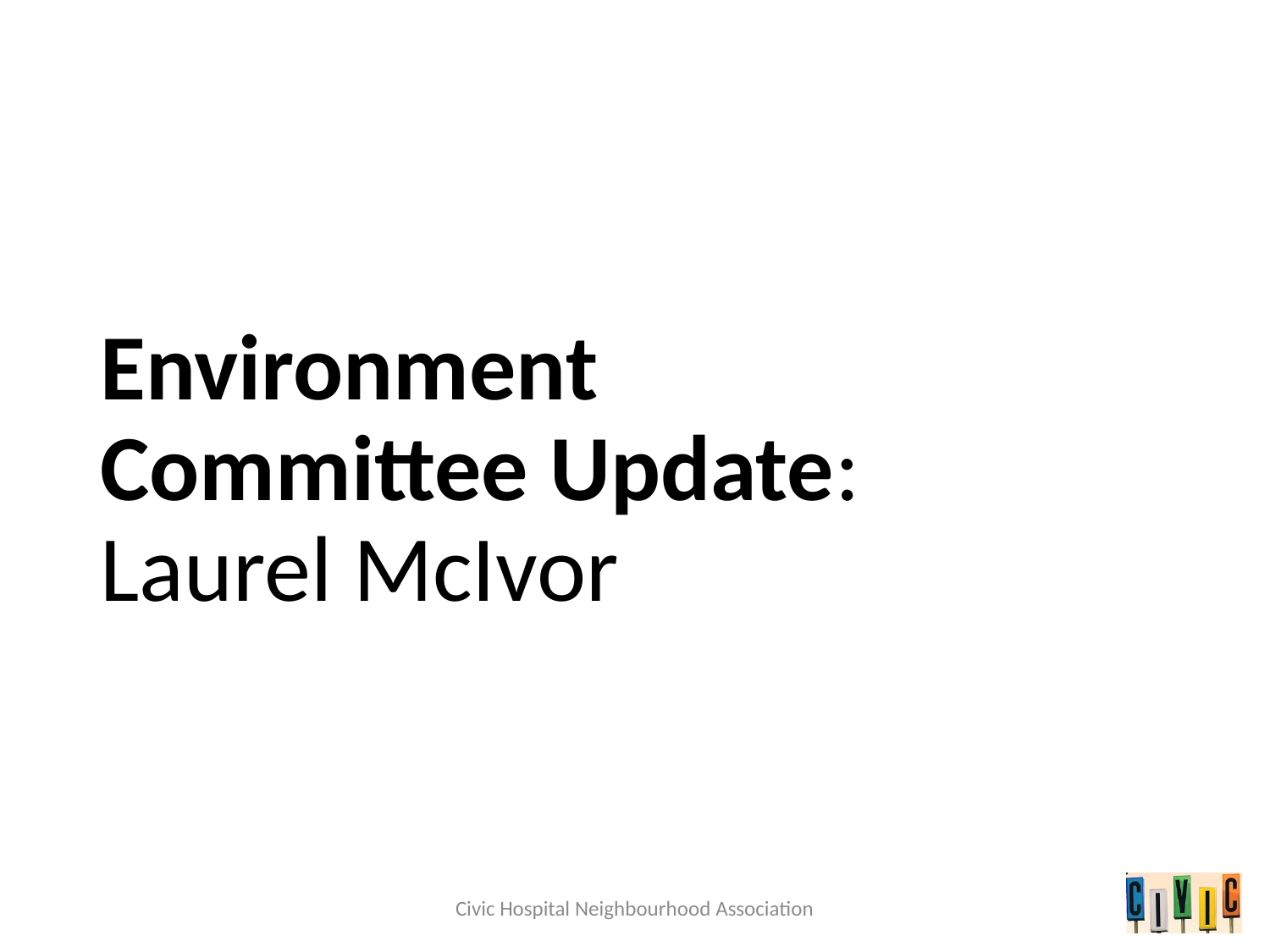

# Environment Committee Update:  Laurel McIvor
Civic Hospital Neighbourhood Association